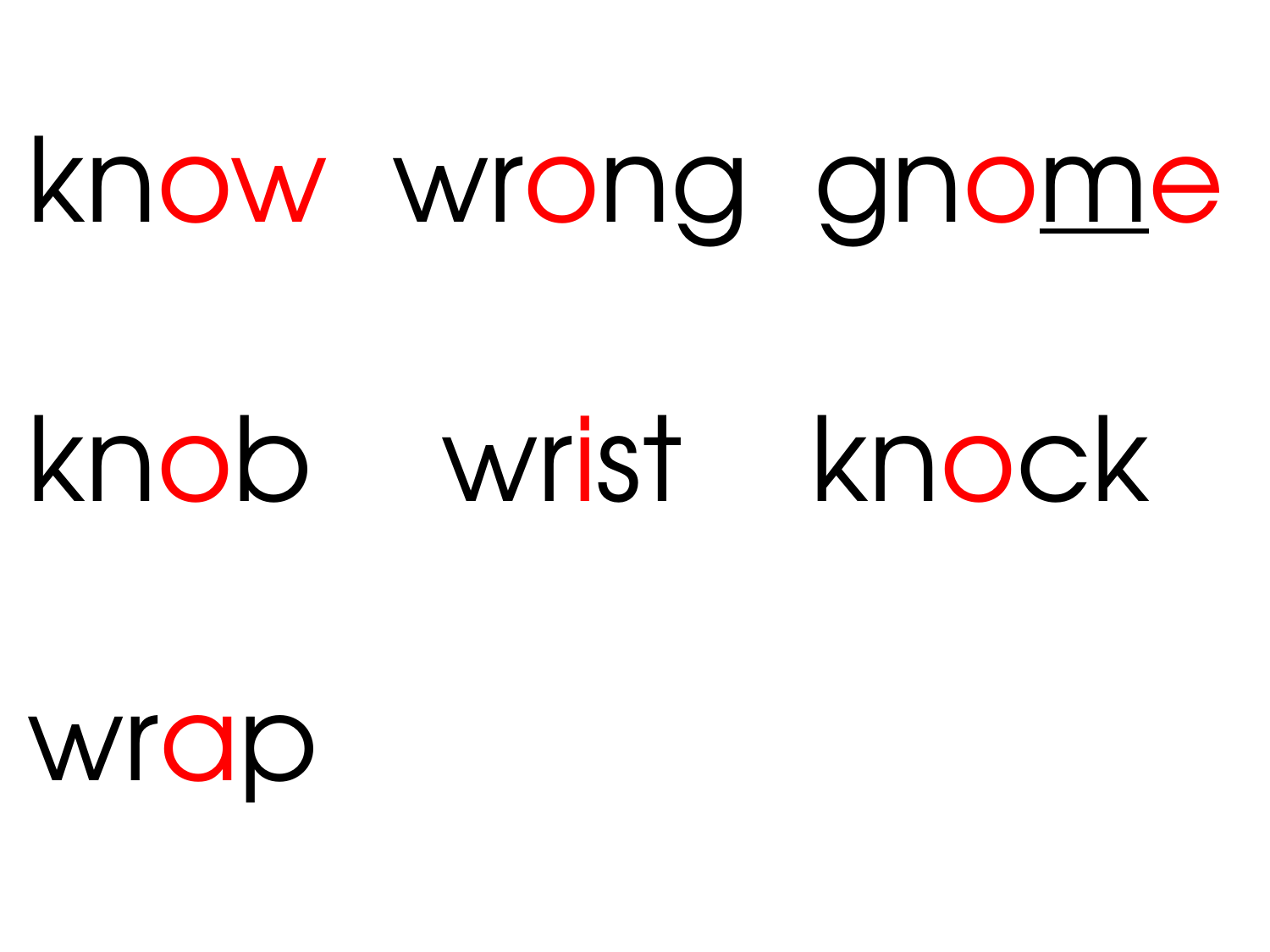

know  wrong  gnome

knob    wrist    knock

wrap